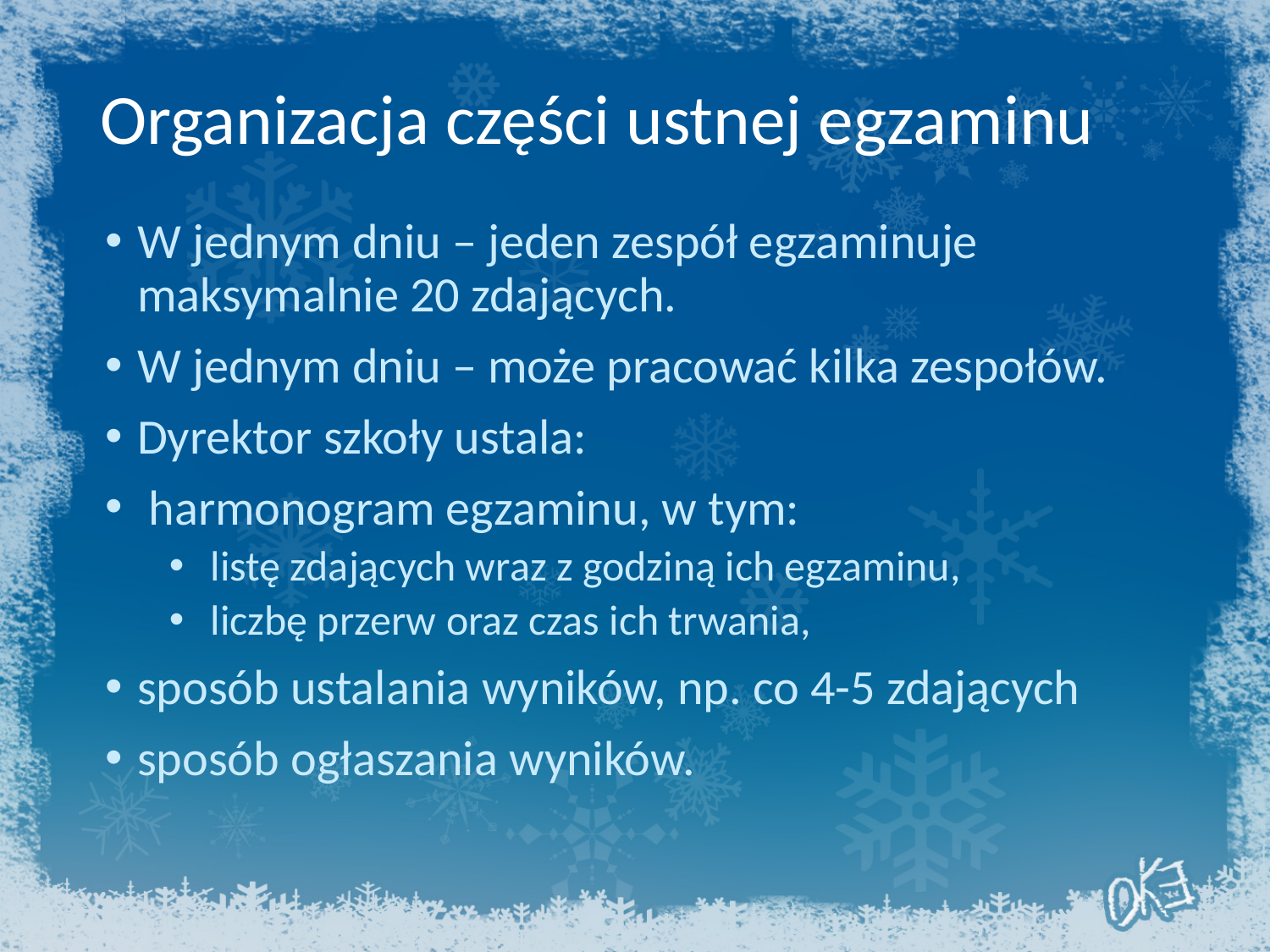

# Organizacja części ustnej egzaminu
W jednym dniu – jeden zespół egzaminuje maksymalnie 20 zdających.
W jednym dniu – może pracować kilka zespołów.
Dyrektor szkoły ustala:
 harmonogram egzaminu, w tym:
 listę zdających wraz z godziną ich egzaminu,
 liczbę przerw oraz czas ich trwania,
sposób ustalania wyników, np. co 4-5 zdających
sposób ogłaszania wyników.